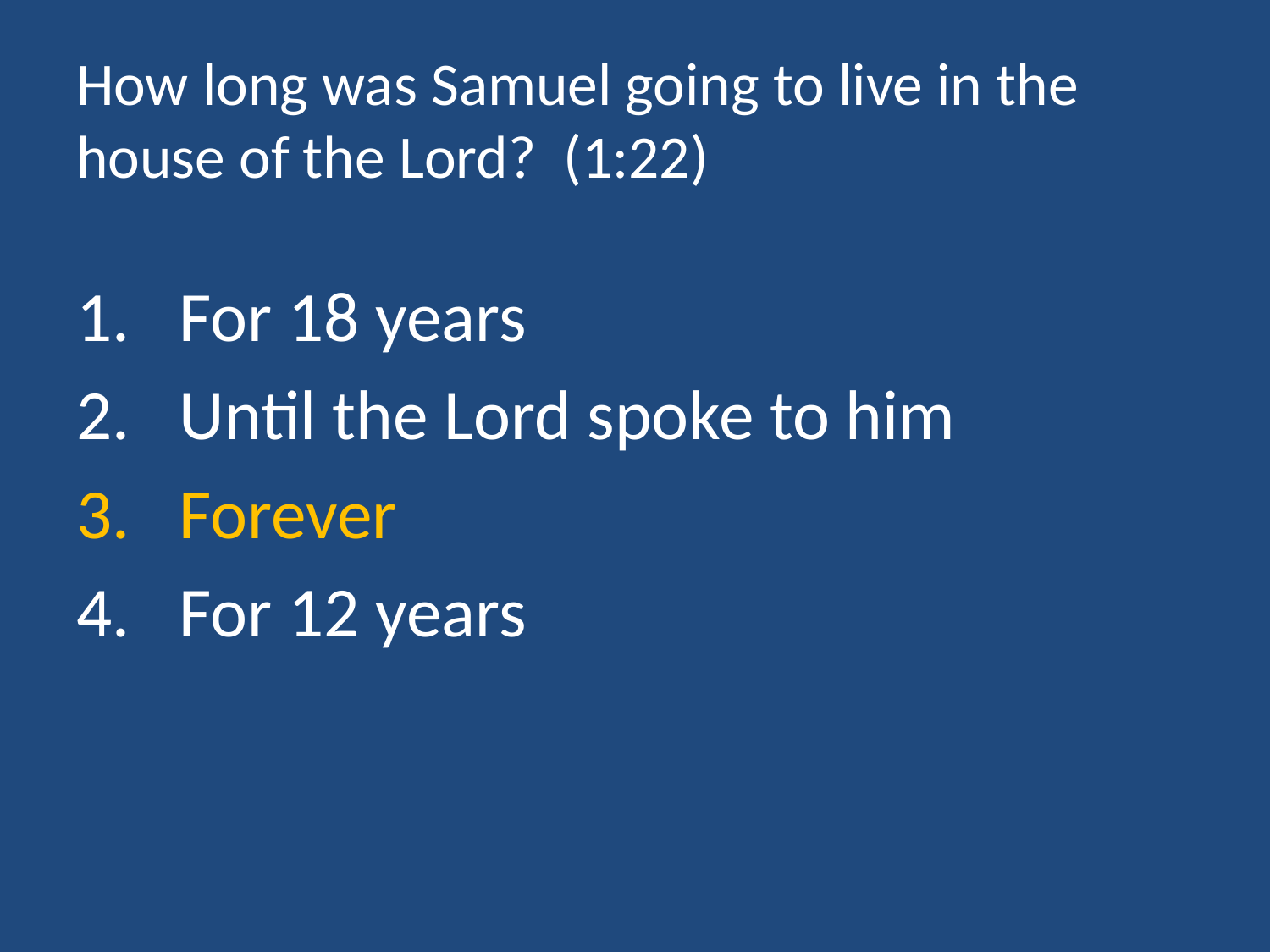

# How long was Samuel going to live in the house of the Lord?  (1:22)
For 18 years
Until the Lord spoke to him
Forever
For 12 years